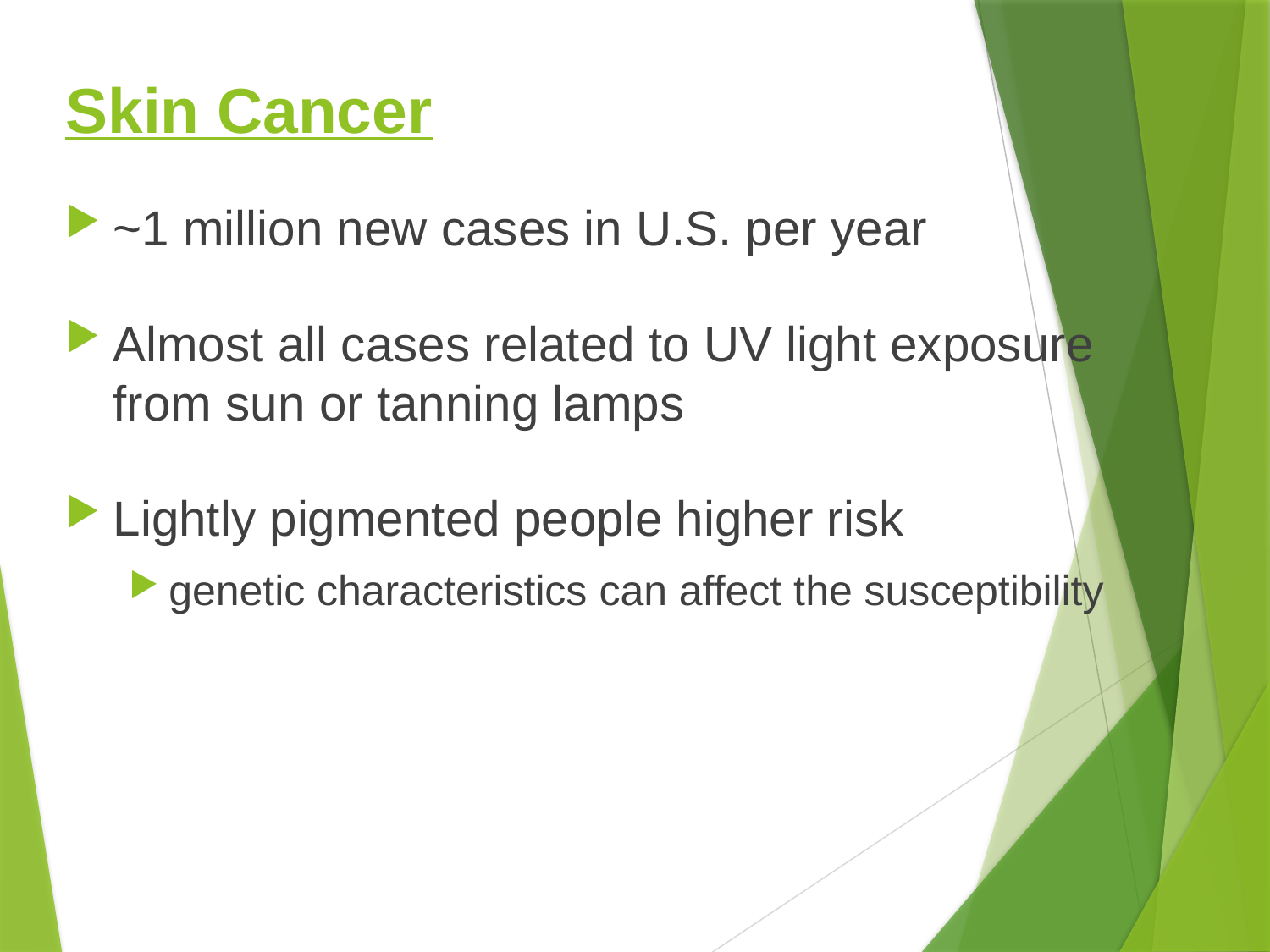

# Skin Cancer
~1 million new cases in U.S. per year

Almost all cases related to UV light exposure from sun or tanning lamps

Lightly pigmented people higher risk
genetic characteristics can affect the susceptibility